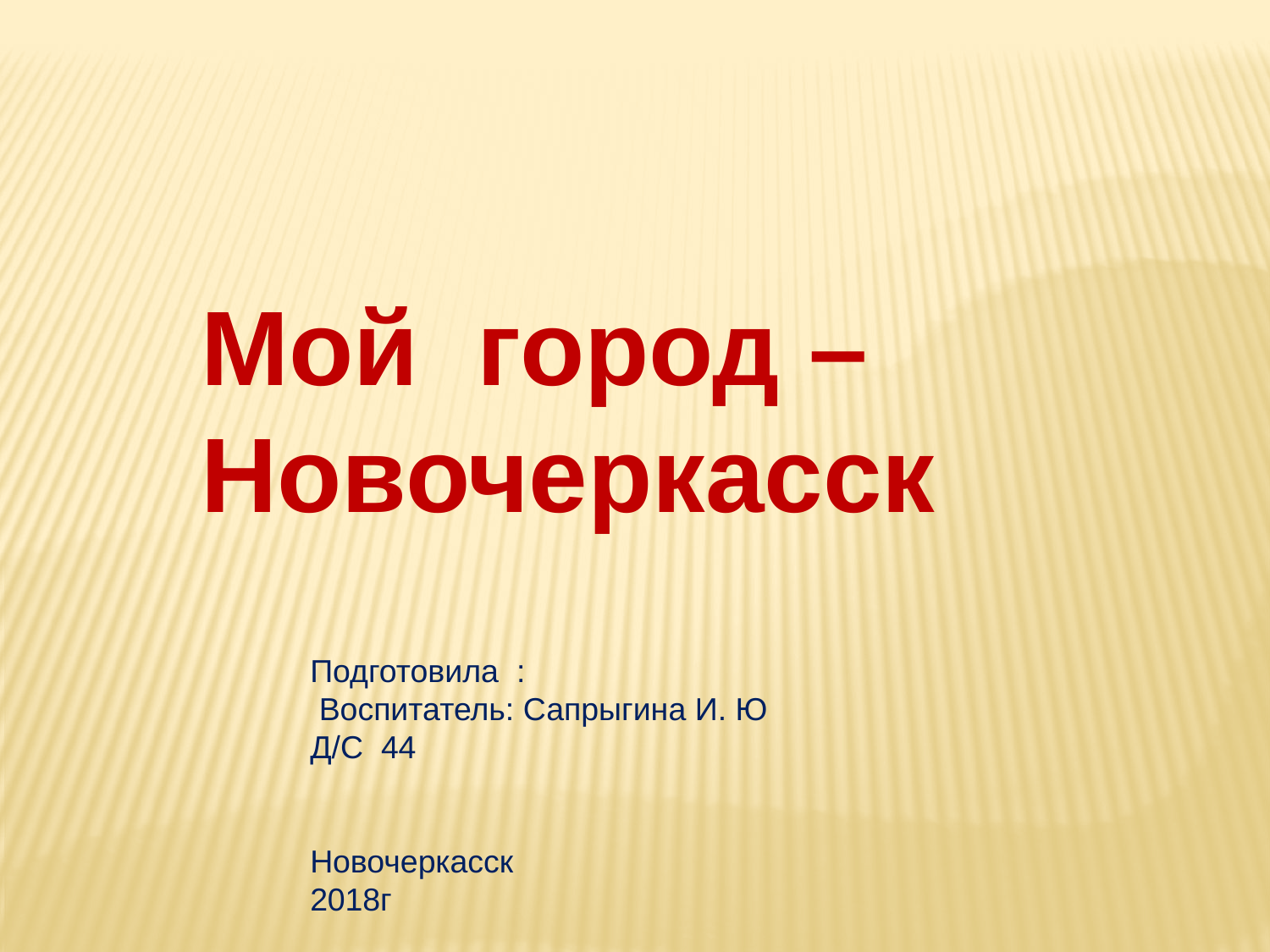

Мой  город –
Новочеркасск
Подготовила  :
 Воспитатель: Сапрыгина И. Ю
Д/С  44

Новочеркасск
2018г